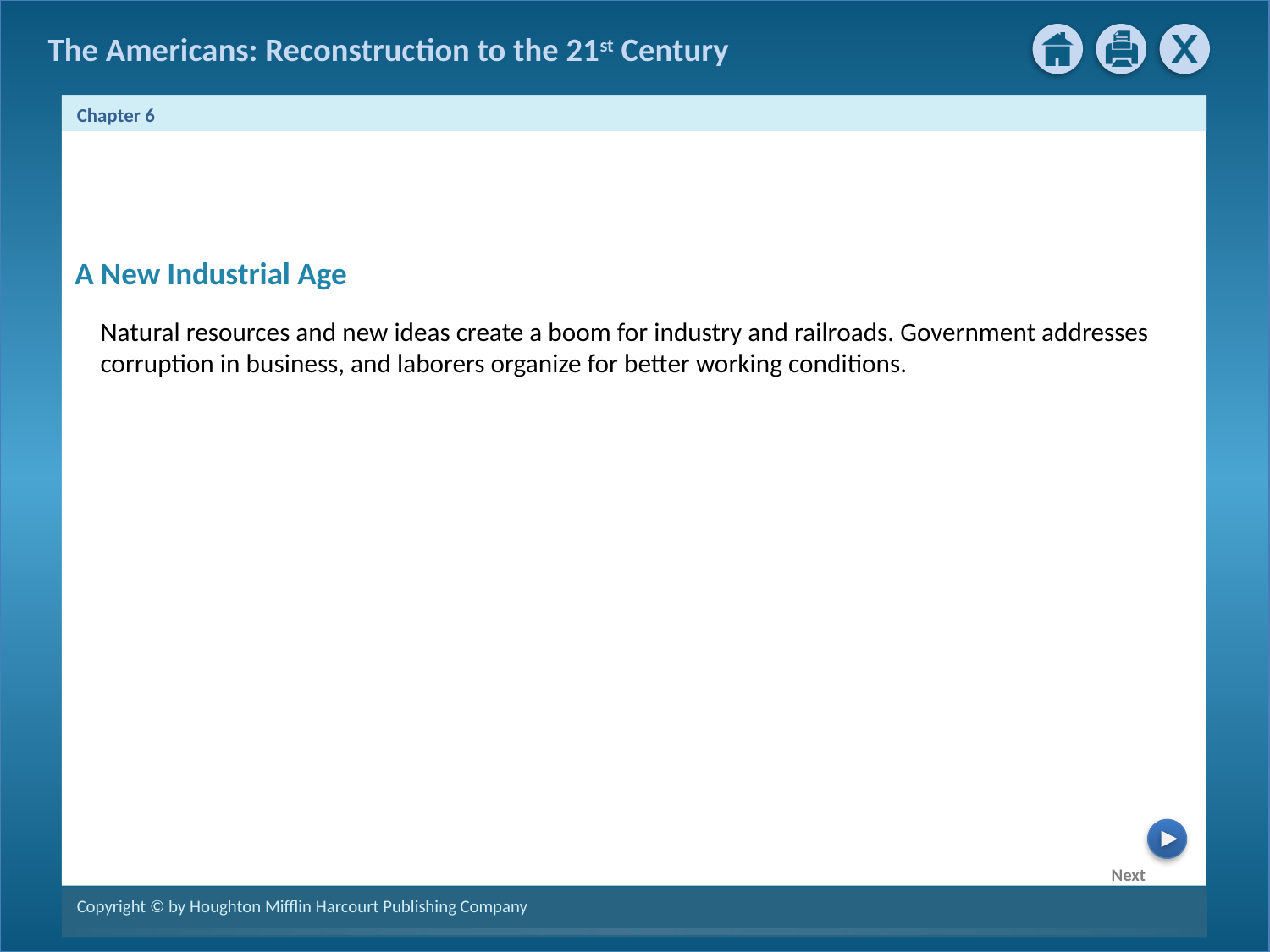

A New Industrial Age

Natural resources and new ideas create a boom for industry and railroads. Government addresses corruption in business, and laborers organize for better working conditions.